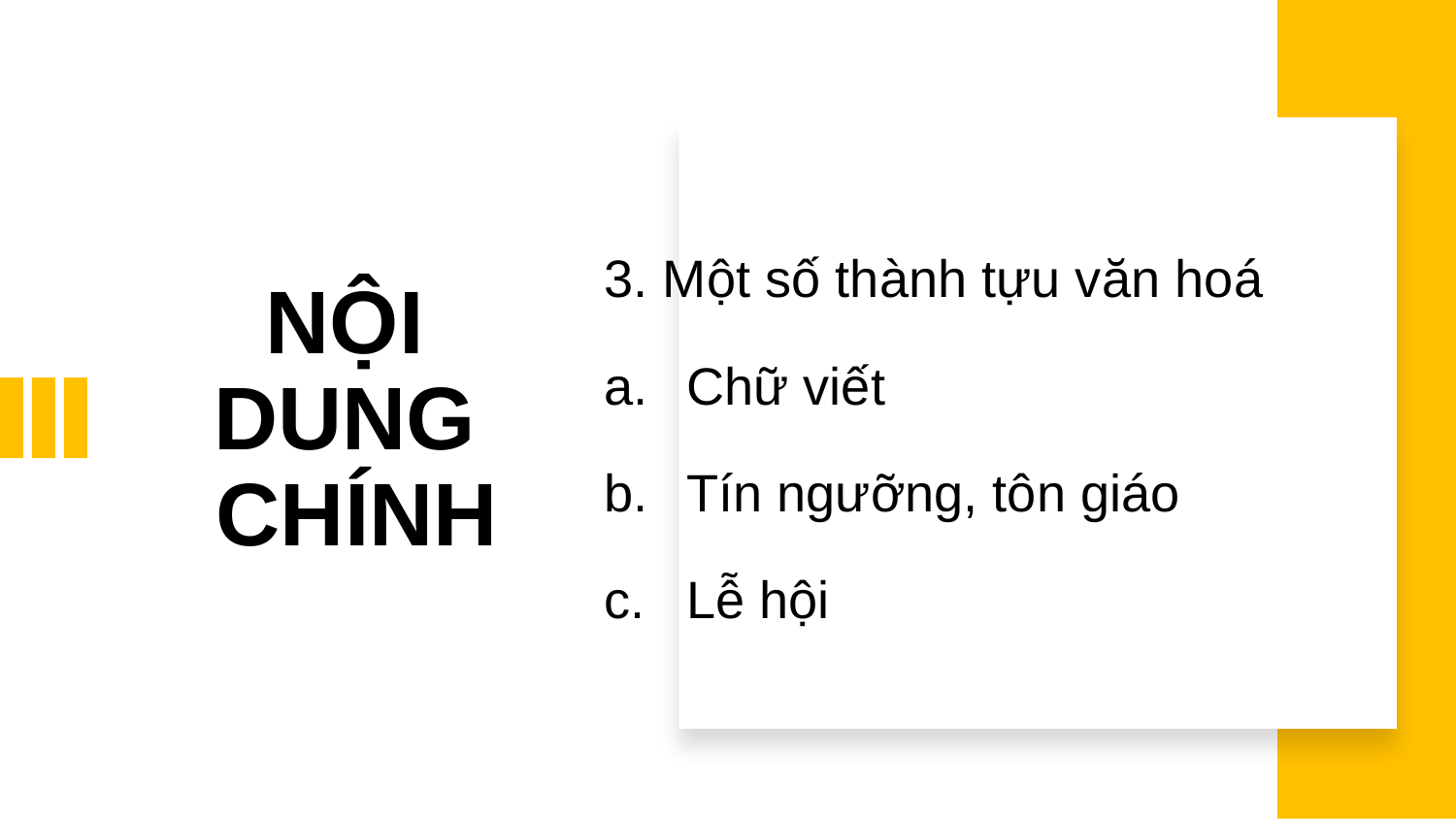

3. Một số thành tựu văn hoá
Chữ viết
Tín ngưỡng, tôn giáo
Lễ hội

# NỘI DUNG CHÍNH